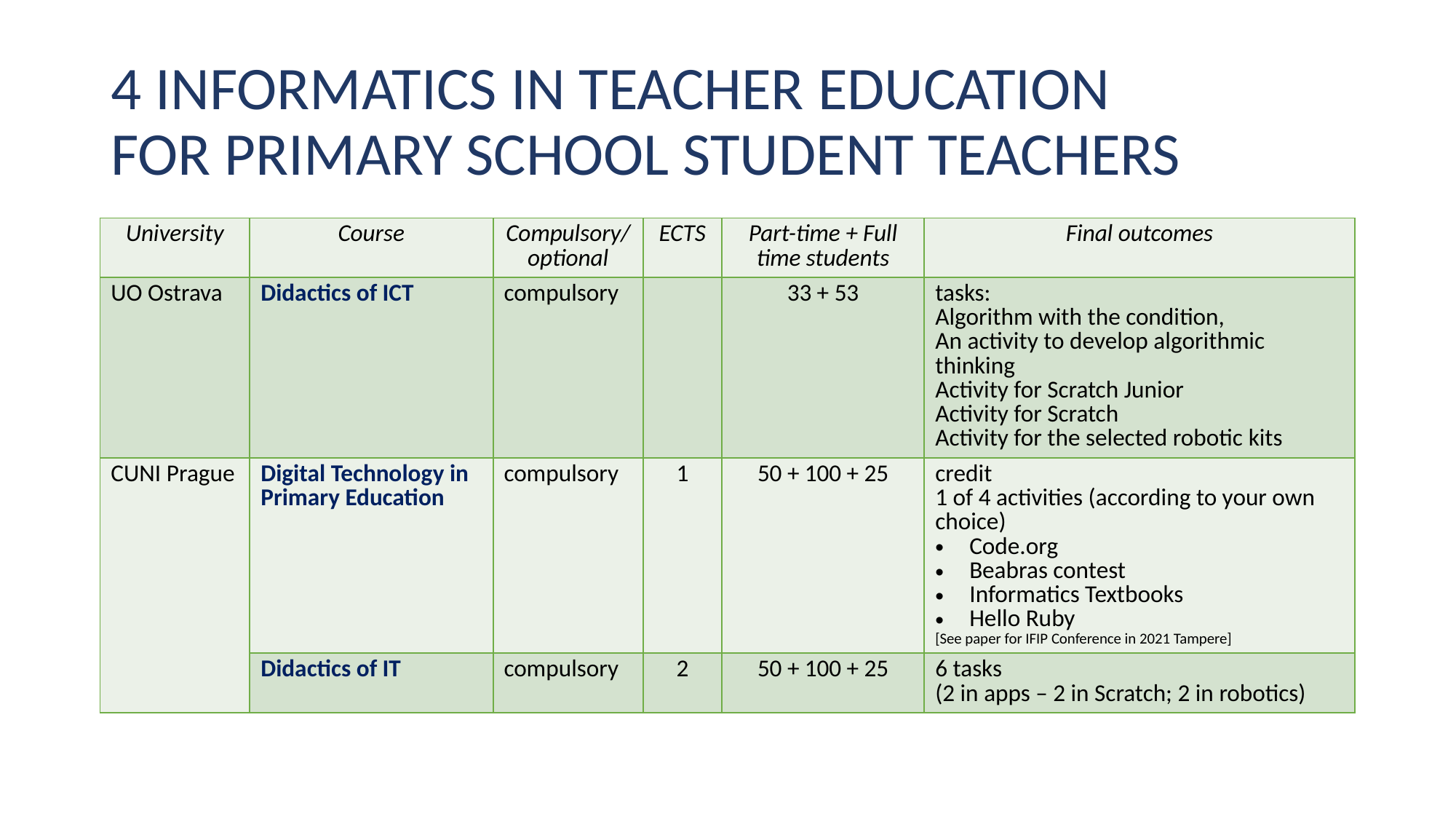

# 4 INFORMATICS IN TEACHER EDUCATION FOR PRIMARY SCHOOL STUDENT TEACHERS
| University | Course | Compulsory/optional | ECTS | Part-time + Full time students | Final outcomes |
| --- | --- | --- | --- | --- | --- |
| UO Ostrava | Didactics of ICT | compulsory |  | 33 + 53 | tasks: Algorithm with the condition, An activity to develop algorithmic thinking Activity for Scratch Junior Activity for Scratch Activity for the selected robotic kits |
| CUNI Prague | Digital Technology in Primary Education | compulsory | 1 | 50 + 100 + 25 | credit 1 of 4 activities (according to your own choice) Code.org Beabras contest Informatics Textbooks Hello Ruby [See paper for IFIP Conference in 2021 Tampere] |
|  | Didactics of IT | compulsory | 2 | 50 + 100 + 25 | 6 tasks (2 in apps – 2 in Scratch; 2 in robotics) |